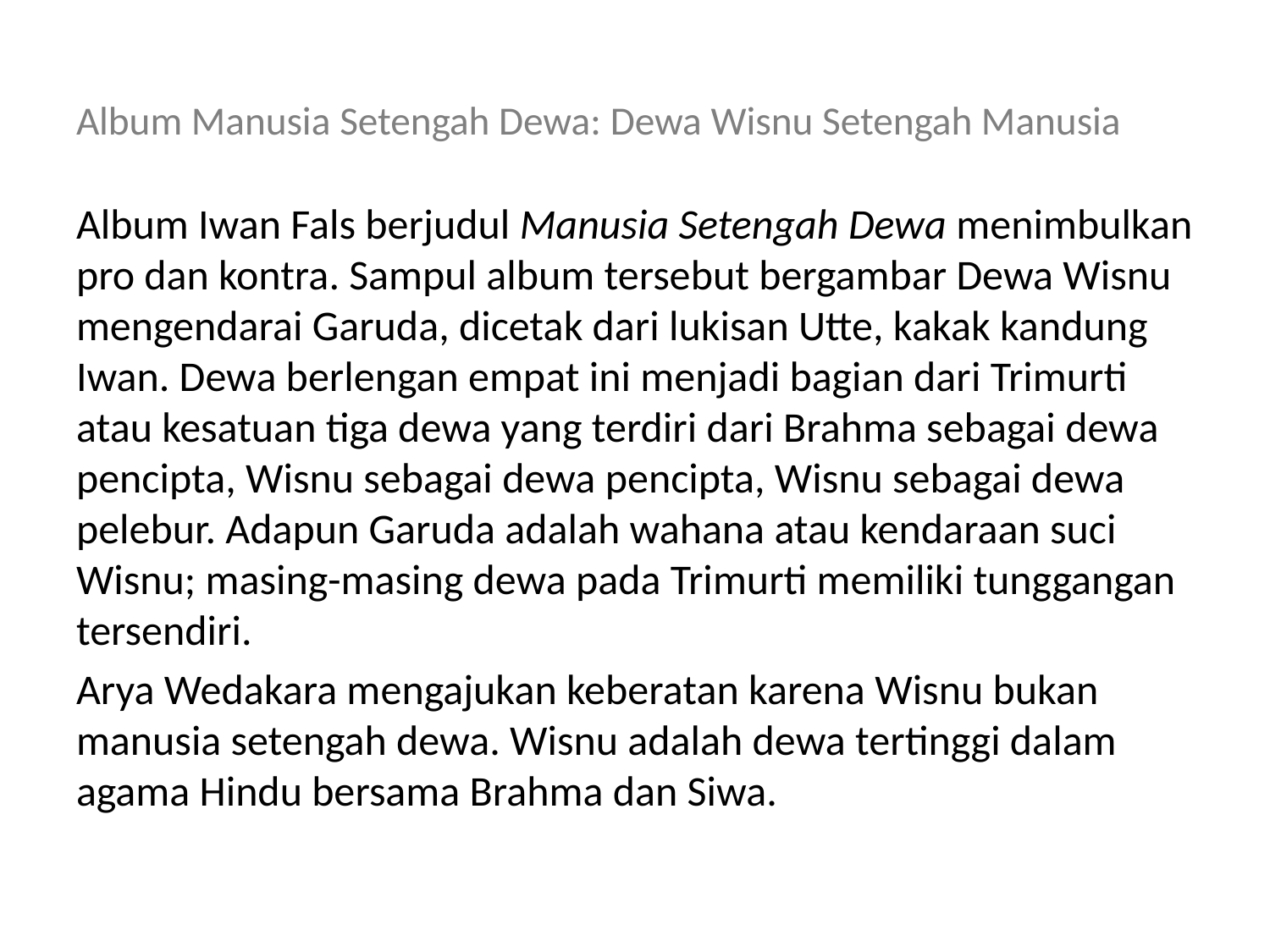

# Album Manusia Setengah Dewa: Dewa Wisnu Setengah Manusia
Album Iwan Fals berjudul Manusia Setengah Dewa menimbulkan pro dan kontra. Sampul album tersebut bergambar Dewa Wisnu mengendarai Garuda, dicetak dari lukisan Utte, kakak kandung Iwan. Dewa berlengan empat ini menjadi bagian dari Trimurti atau kesatuan tiga dewa yang terdiri dari Brahma sebagai dewa pencipta, Wisnu sebagai dewa pencipta, Wisnu sebagai dewa pelebur. Adapun Garuda adalah wahana atau kendaraan suci Wisnu; masing-masing dewa pada Trimurti memiliki tunggangan tersendiri.
Arya Wedakara mengajukan keberatan karena Wisnu bukan manusia setengah dewa. Wisnu adalah dewa tertinggi dalam agama Hindu bersama Brahma dan Siwa.